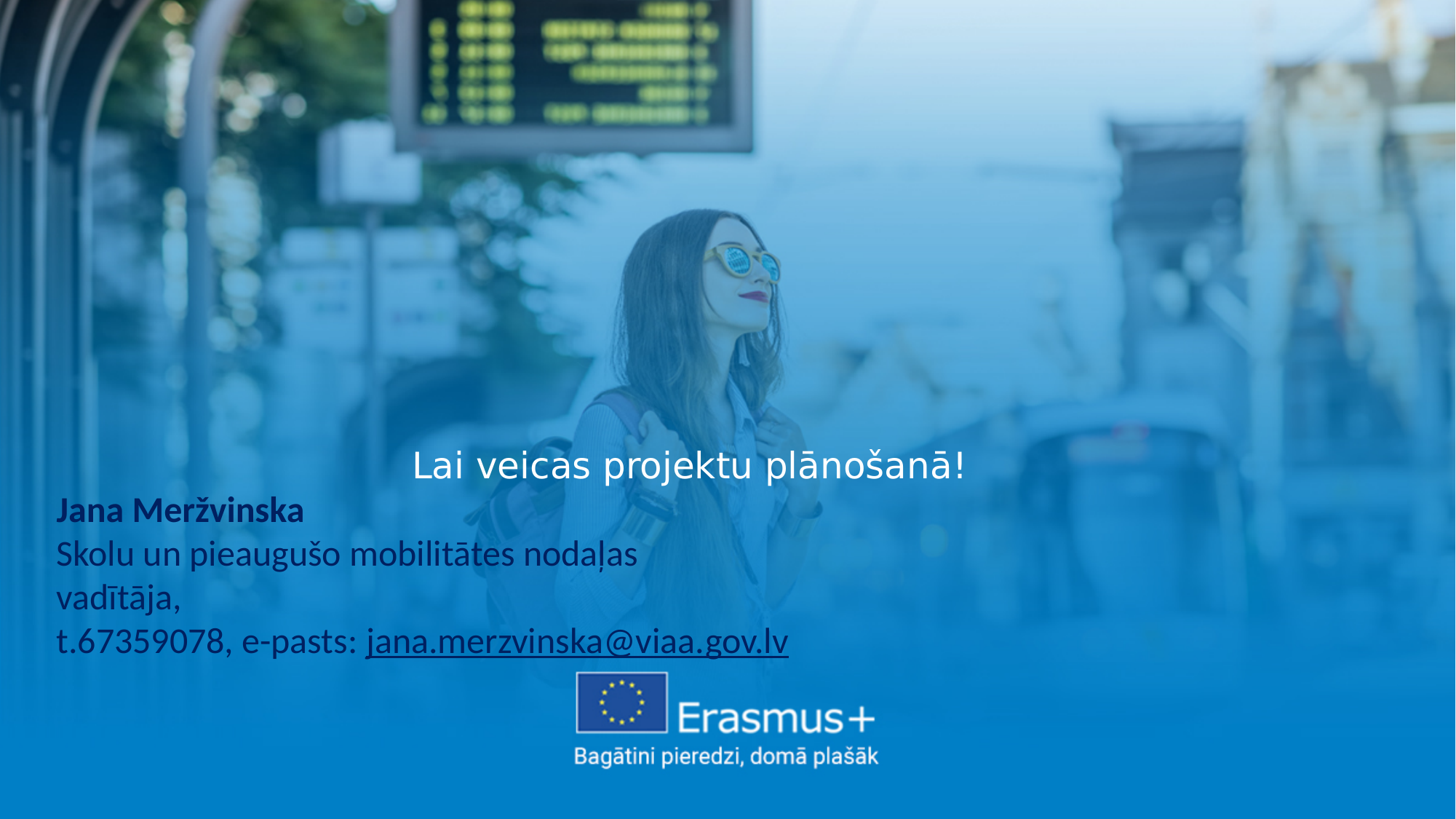

Lai veicas projektu plānošanā!
Jana Meržvinska
Skolu un pieaugušo mobilitātes nodaļas
vadītāja,
t.67359078, e-pasts: jana.merzvinska@viaa.gov.lv